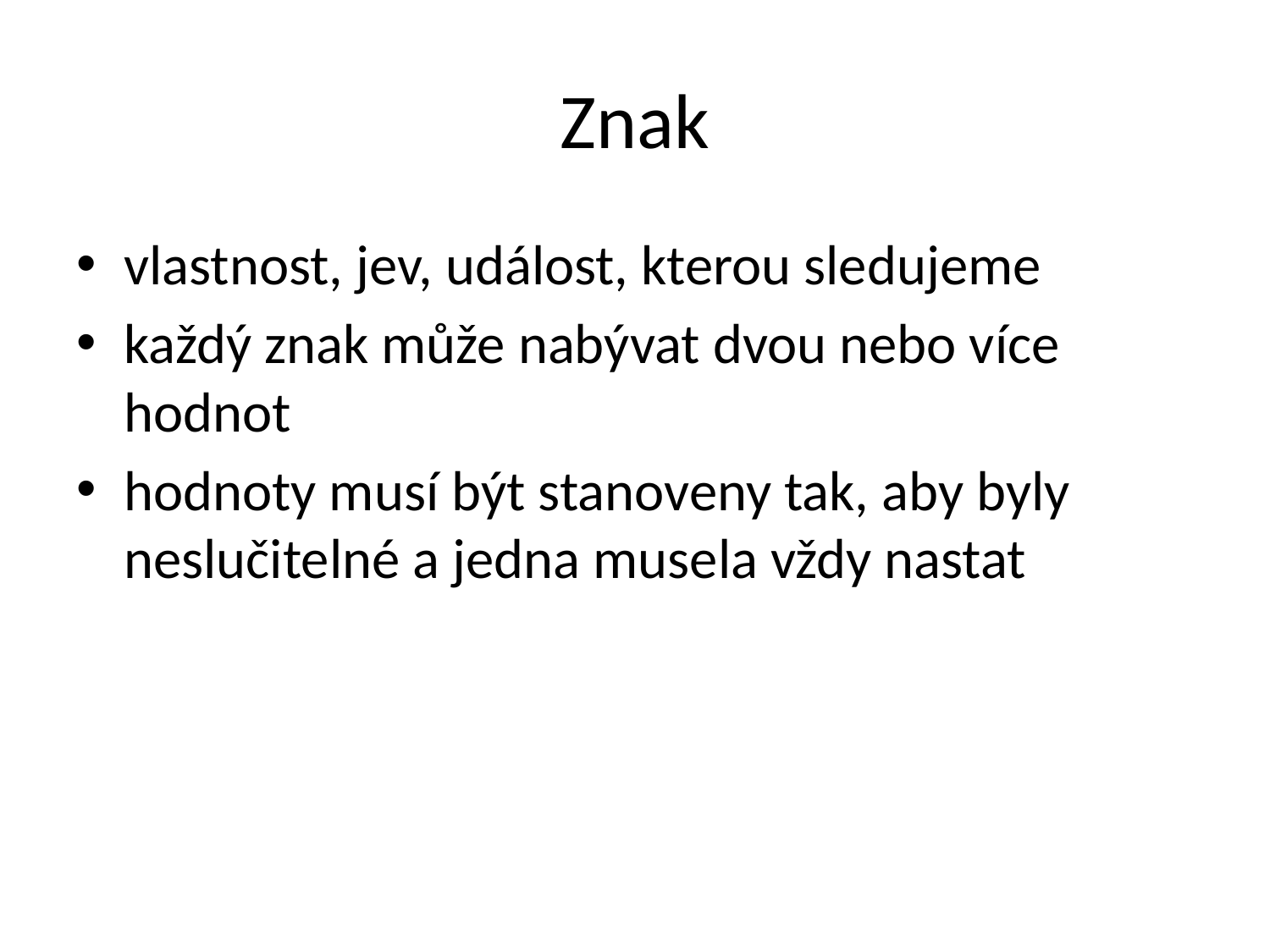

# Znak
vlastnost, jev, událost, kterou sledujeme
každý znak může nabývat dvou nebo více hodnot
hodnoty musí být stanoveny tak, aby byly neslučitelné a jedna musela vždy nastat